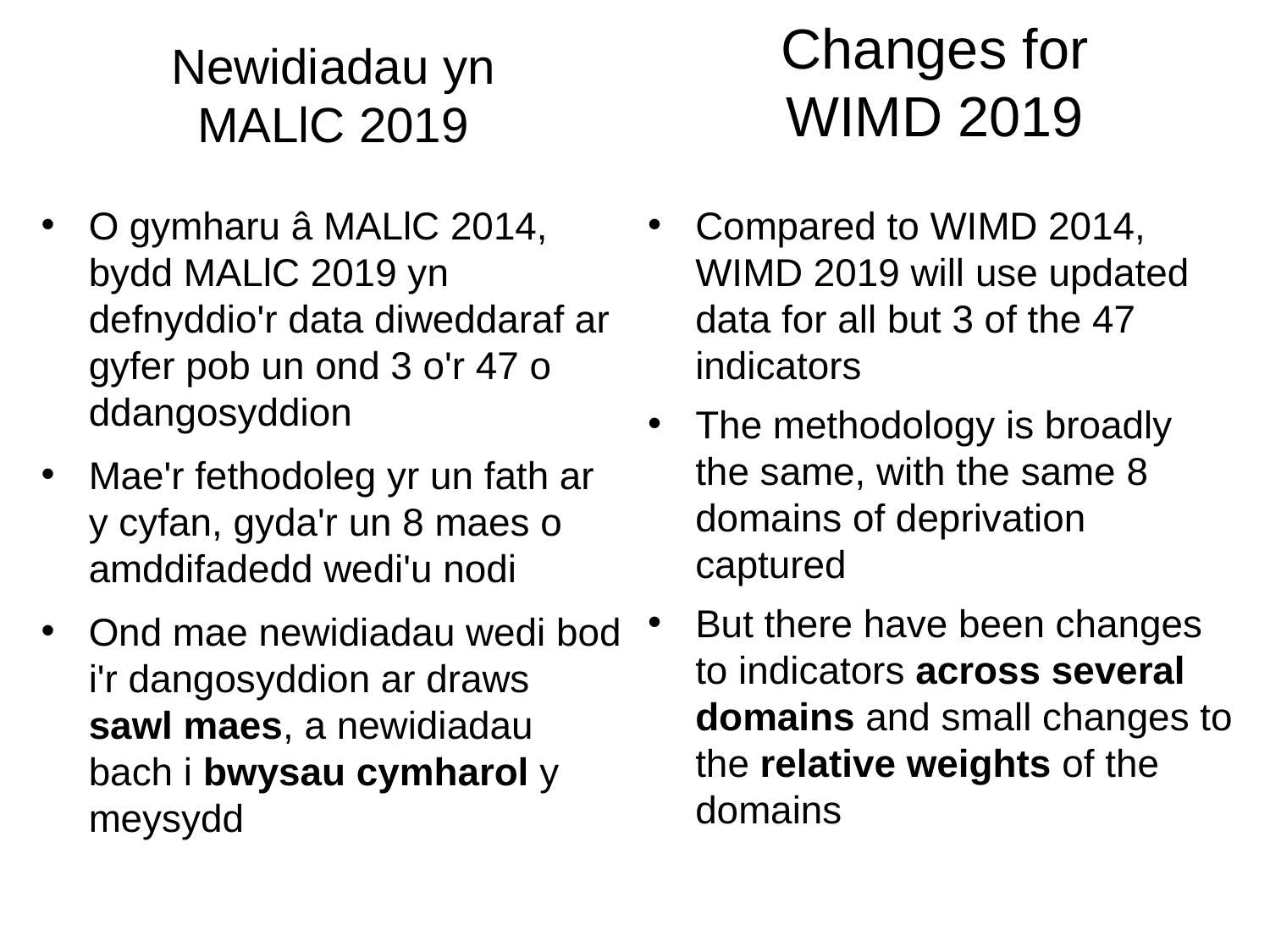

# Changes for WIMD 2019
Newidiadau yn MALlC 2019
O gymharu â MALlC 2014, bydd MALlC 2019 yn defnyddio'r data diweddaraf ar gyfer pob un ond 3 o'r 47 o ddangosyddion

Mae'r fethodoleg yr un fath ar y cyfan, gyda'r un 8 maes o amddifadedd wedi'u nodi

Ond mae newidiadau wedi bod i'r dangosyddion ar draws sawl maes, a newidiadau bach i bwysau cymharol y meysydd
Compared to WIMD 2014, WIMD 2019 will use updated data for all but 3 of the 47 indicators

The methodology is broadly the same, with the same 8 domains of deprivation captured

But there have been changes to indicators across several domains and small changes to the relative weights of the domains